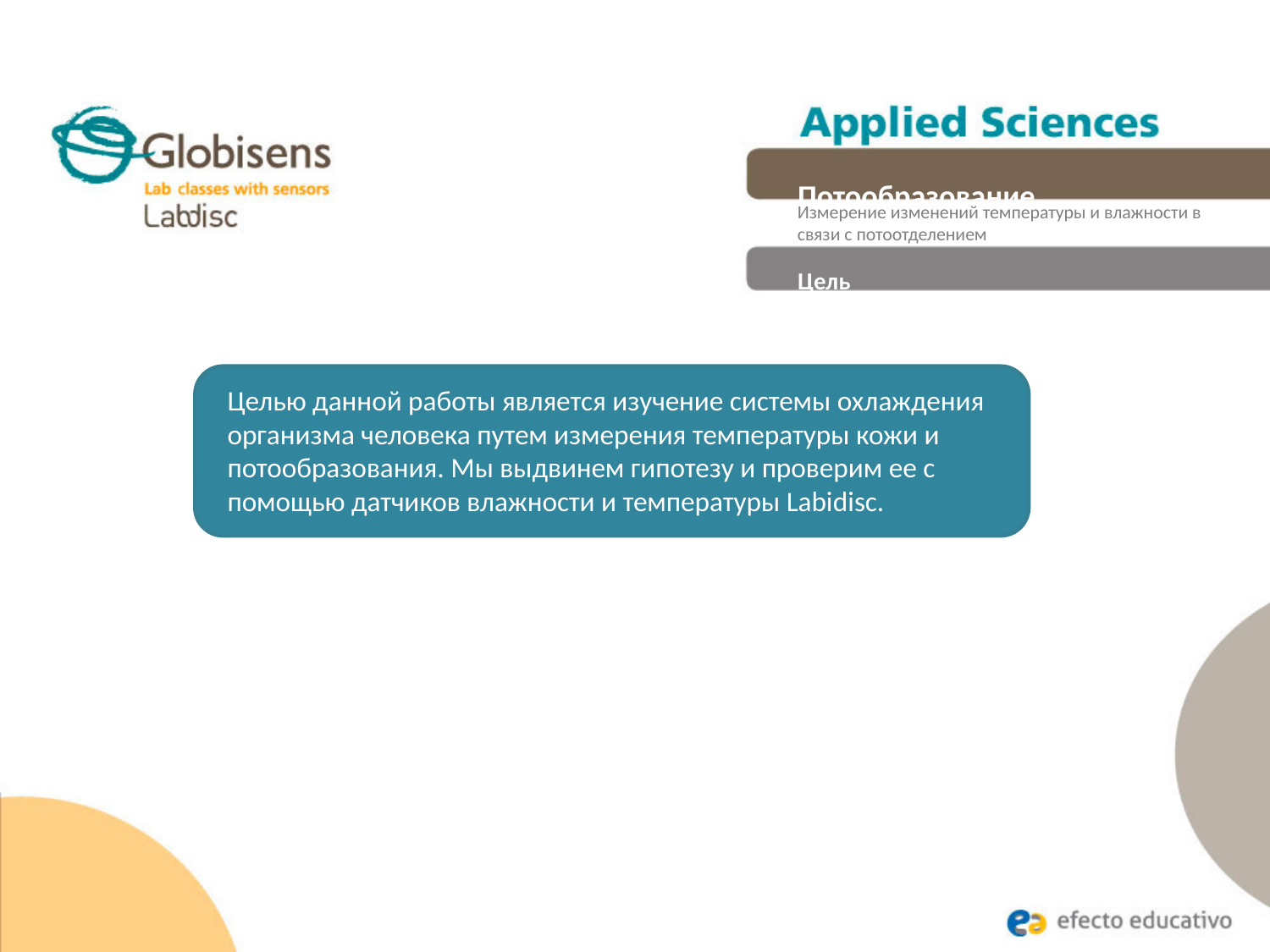

Потообразование
Измерение изменений температуры и влажности в связи с потоотделением
Цель

Целью данной работы является изучение системы охлаждения организма человека путем измерения температуры кожи и потообразования. Мы выдвинем гипотезу и проверим ее с помощью датчиков влажности и температуры Labidisc.